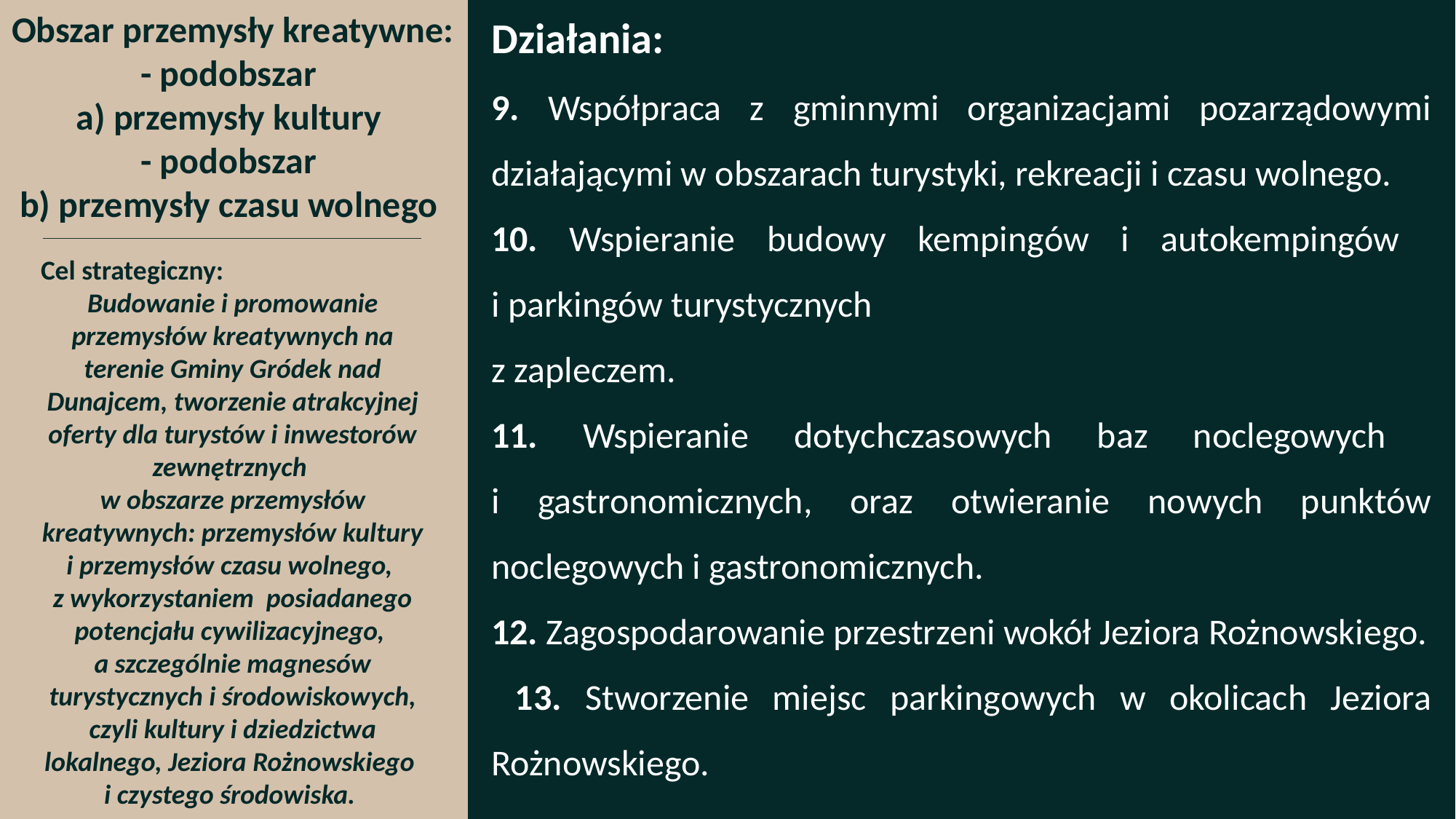

Działania:
9. Współpraca z gminnymi organizacjami pozarządowymi działającymi w obszarach turystyki, rekreacji i czasu wolnego.
10. Wspieranie budowy kempingów i autokempingów
i parkingów turystycznych
z zapleczem.
11. Wspieranie dotychczasowych baz noclegowych
i gastronomicznych, oraz otwieranie nowych punktów noclegowych i gastronomicznych.
12. Zagospodarowanie przestrzeni wokół Jeziora Rożnowskiego.
 13. Stworzenie miejsc parkingowych w okolicach Jeziora Rożnowskiego.

Obszar przemysły kreatywne:
- podobszar
a) przemysły kultury
- podobszar
b) przemysły czasu wolnego

Cel strategiczny:
Budowanie i promowanie przemysłów kreatywnych na terenie Gminy Gródek nad Dunajcem, tworzenie atrakcyjnej oferty dla turystów i inwestorów zewnętrznych
w obszarze przemysłów kreatywnych: przemysłów kultury i przemysłów czasu wolnego,
z wykorzystaniem  posiadanego potencjału cywilizacyjnego,
a szczególnie magnesów turystycznych i środowiskowych, czyli kultury i dziedzictwa lokalnego, Jeziora Rożnowskiego
i czystego środowiska.